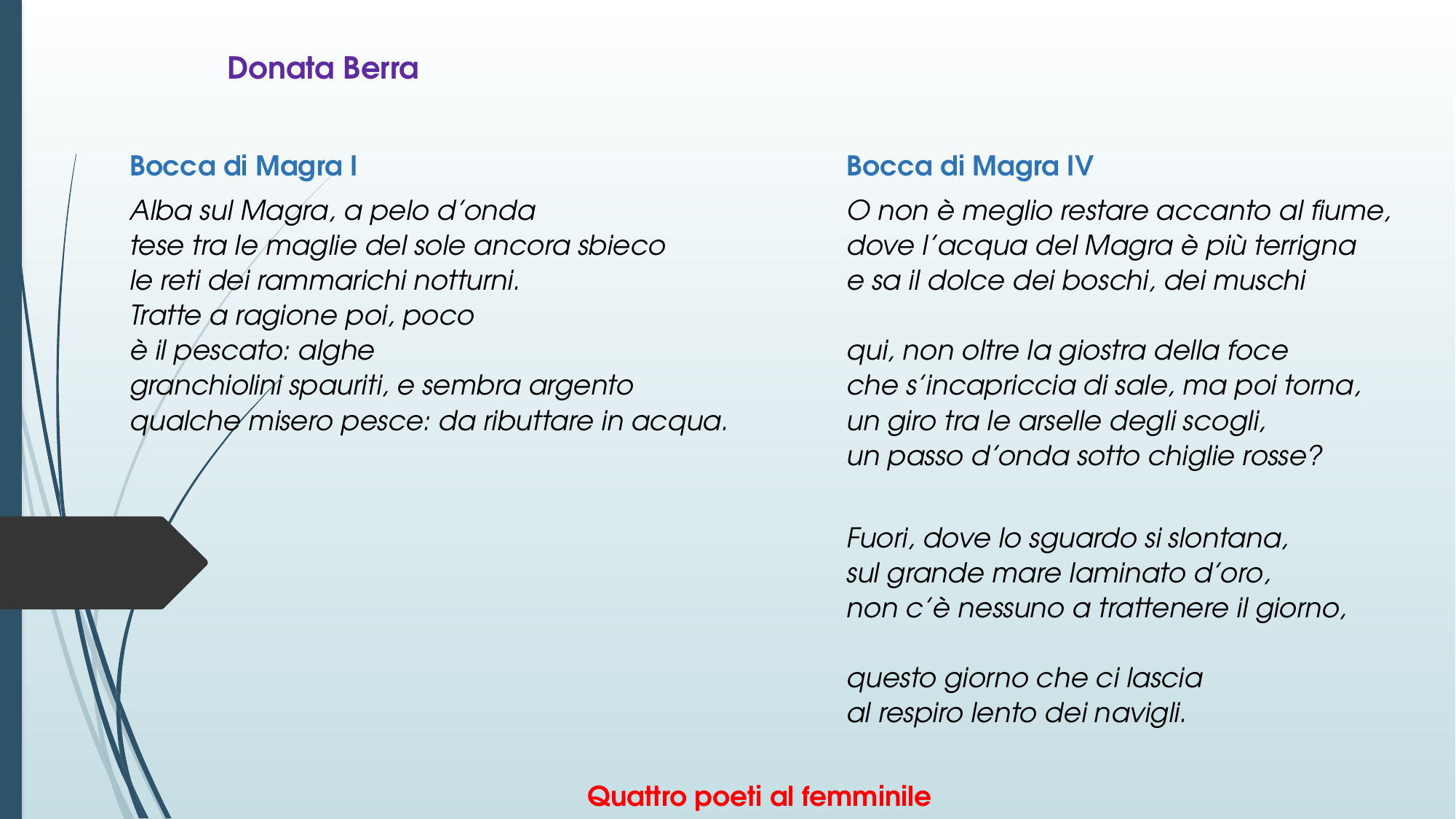

Donata Berra
Bocca di Magra I
Alba sul Magra, a pelo d’onda
tese tra le maglie del sole ancora sbieco
le reti dei rammarichi notturni.
Tratte a ragione poi, poco
è il pescato: alghe
granchiolini spauriti, e sembra argento
qualche misero pesce: da ributtare in acqua.
Bocca di Magra IV
O non è meglio restare accanto al fiume,
dove l’acqua del Magra è più terrigna
e sa il dolce dei boschi, dei muschi

qui, non oltre la giostra della foce
che s’incapriccia di sale, ma poi torna,
un giro tra le arselle degli scogli,
un passo d’onda sotto chiglie rosse?

Fuori, dove lo sguardo si slontana,
sul grande mare laminato d’oro,
non c’è nessuno a trattenere il giorno,

questo giorno che ci lascia
al respiro lento dei navigli.
Quattro poeti al femminile